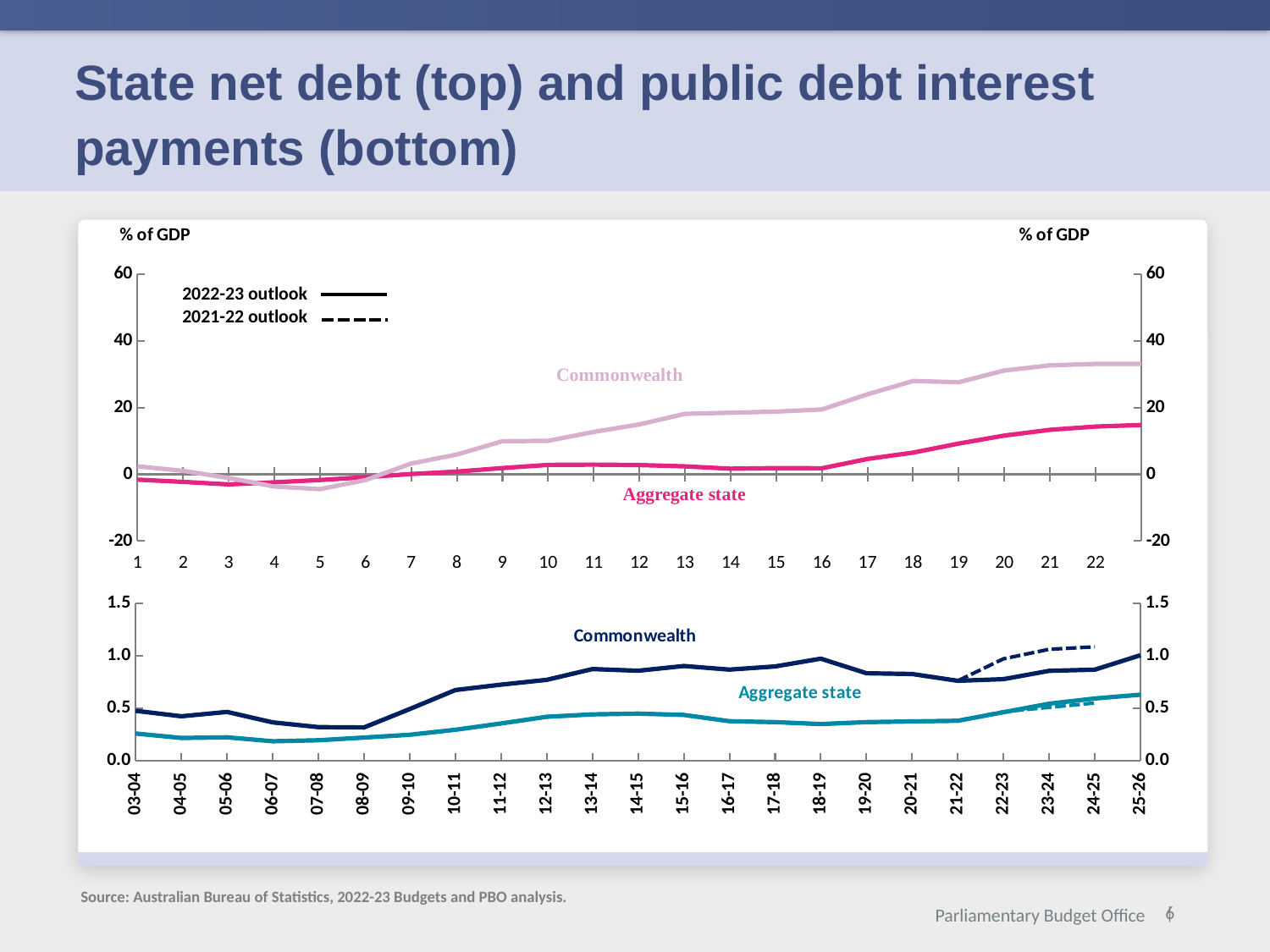

# State net debt (top) and public debt interest payments (bottom)

### Chart

| Category |  |  |  |  |  |  |
|---|---|---|---|---|---|---|

[unsupported chart]

2022-23 outlook
2021-22 outlook
Source: Australian Bureau of Statistics, 2022-23 Budgets and PBO analysis.